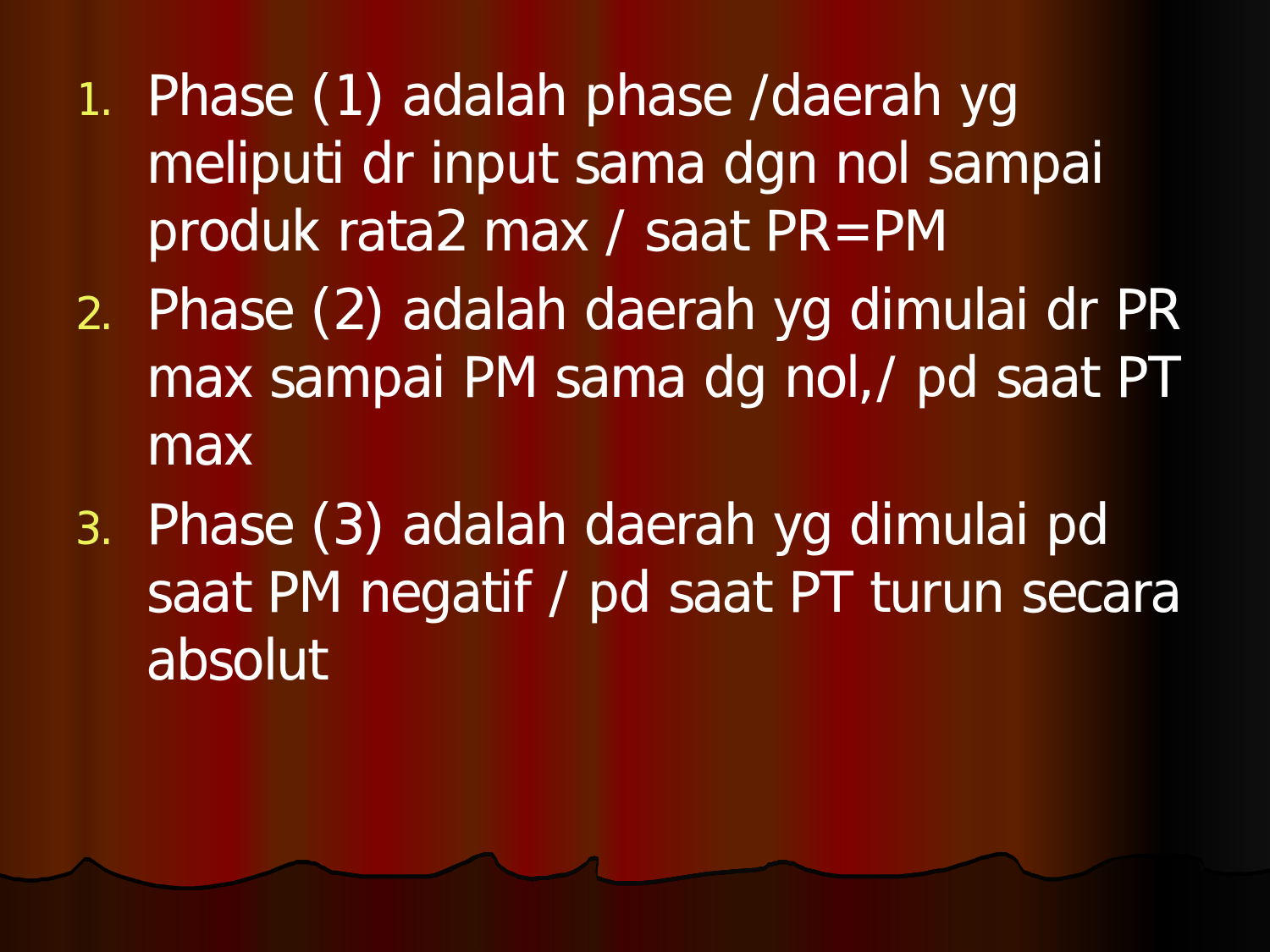

Phase (1) adalah phase /daerah yg meliputi dr input sama dgn nol sampai produk rata2 max / saat PR=PM
Phase (2) adalah daerah yg dimulai dr PR max sampai PM sama dg nol,/ pd saat PT max
Phase (3) adalah daerah yg dimulai pd saat PM negatif / pd saat PT turun secara absolut